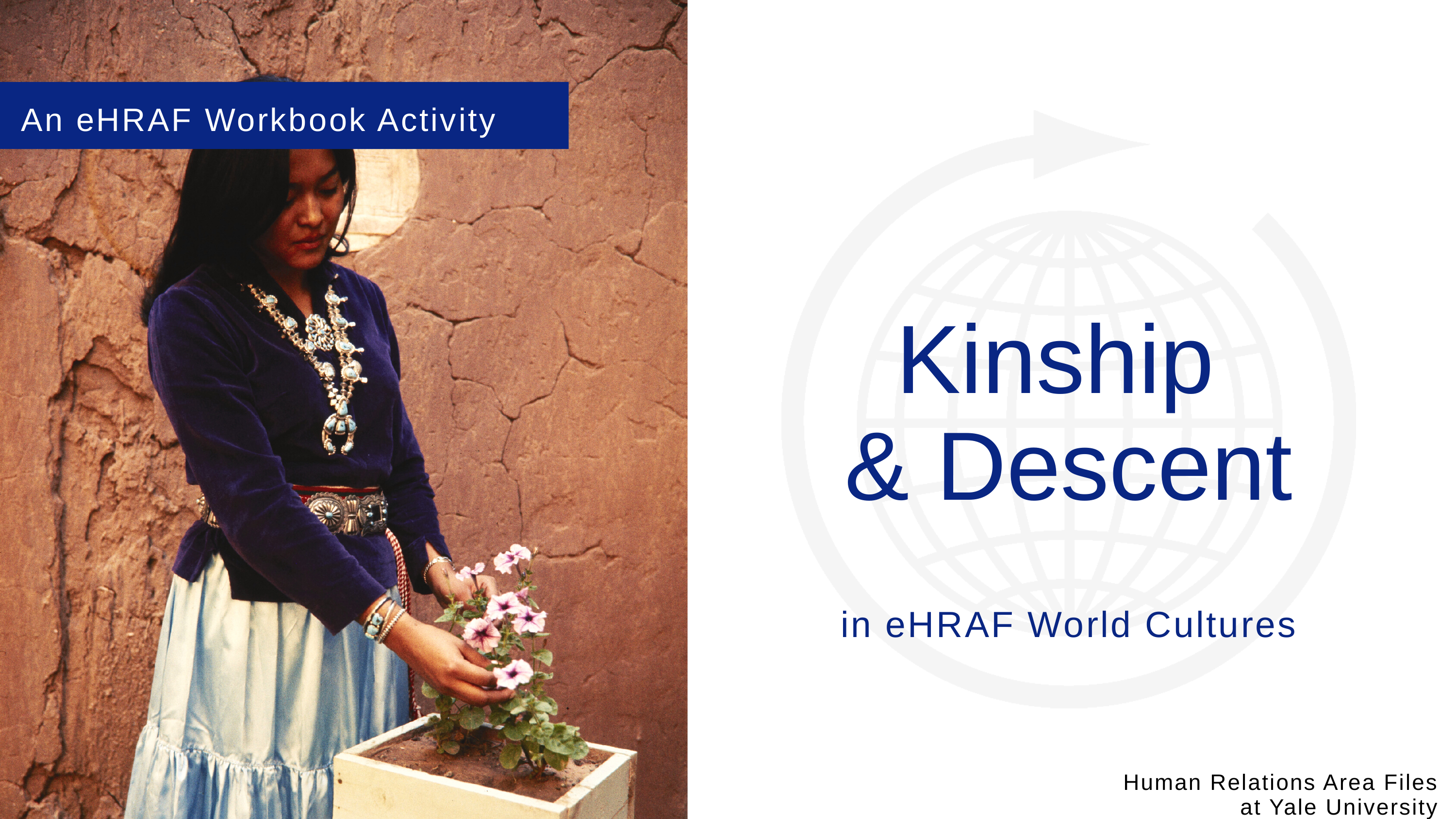

An eHRAF Workbook Activity

Kinship
& Descent
in eHRAF World Cultures
Human Relations Area Files
 at Yale University